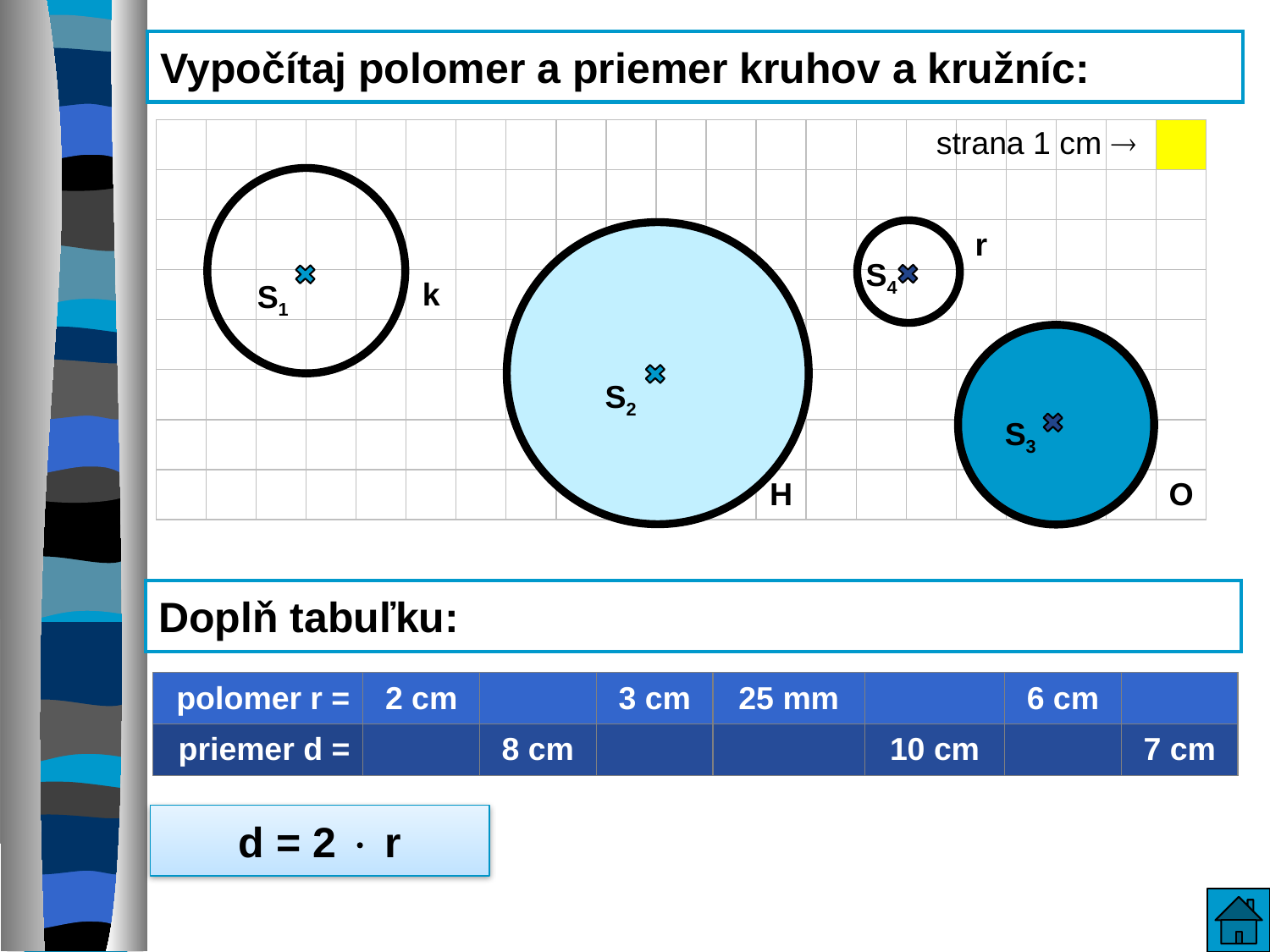

# Vypočítaj polomer a priemer kruhov a kružníc:
strana 1 cm →
|  |  |  |  |  |  |  |  |  |  |  |  |  |  |  |  |  |  |  |  |  |
| --- | --- | --- | --- | --- | --- | --- | --- | --- | --- | --- | --- | --- | --- | --- | --- | --- | --- | --- | --- | --- |
|  |  |  |  |  |  |  |  |  |  |  |  |  |  |  |  |  |  |  |  |  |
|  |  |  |  |  |  |  |  |  |  |  |  |  |  |  |  | r |  |  |  |  |
|  |  |  |  |  | k |  |  |  |  |  |  |  |  |  |  |  |  |  |  |  |
|  |  |  |  |  |  |  |  |  |  |  |  |  |  |  |  |  |  |  |  |  |
|  |  |  |  |  |  |  |  |  |  |  |  |  |  |  |  |  |  |  |  |  |
|  |  |  |  |  |  |  |  |  |  |  |  |  |  |  |  |  |  |  |  |  |
|  |  |  |  |  |  |  |  |  |  |  |  | H |  |  |  |  |  |  |  | O |

S4

S1

S2
S3

Doplň tabuľku:
| polomer r = | 2 cm |  | 3 cm | 25 mm |  | 6 cm |  |
| --- | --- | --- | --- | --- | --- | --- | --- |
| priemer d = |  | 8 cm |  |  | 10 cm |  | 7 cm |
d = 2 ⋅ r